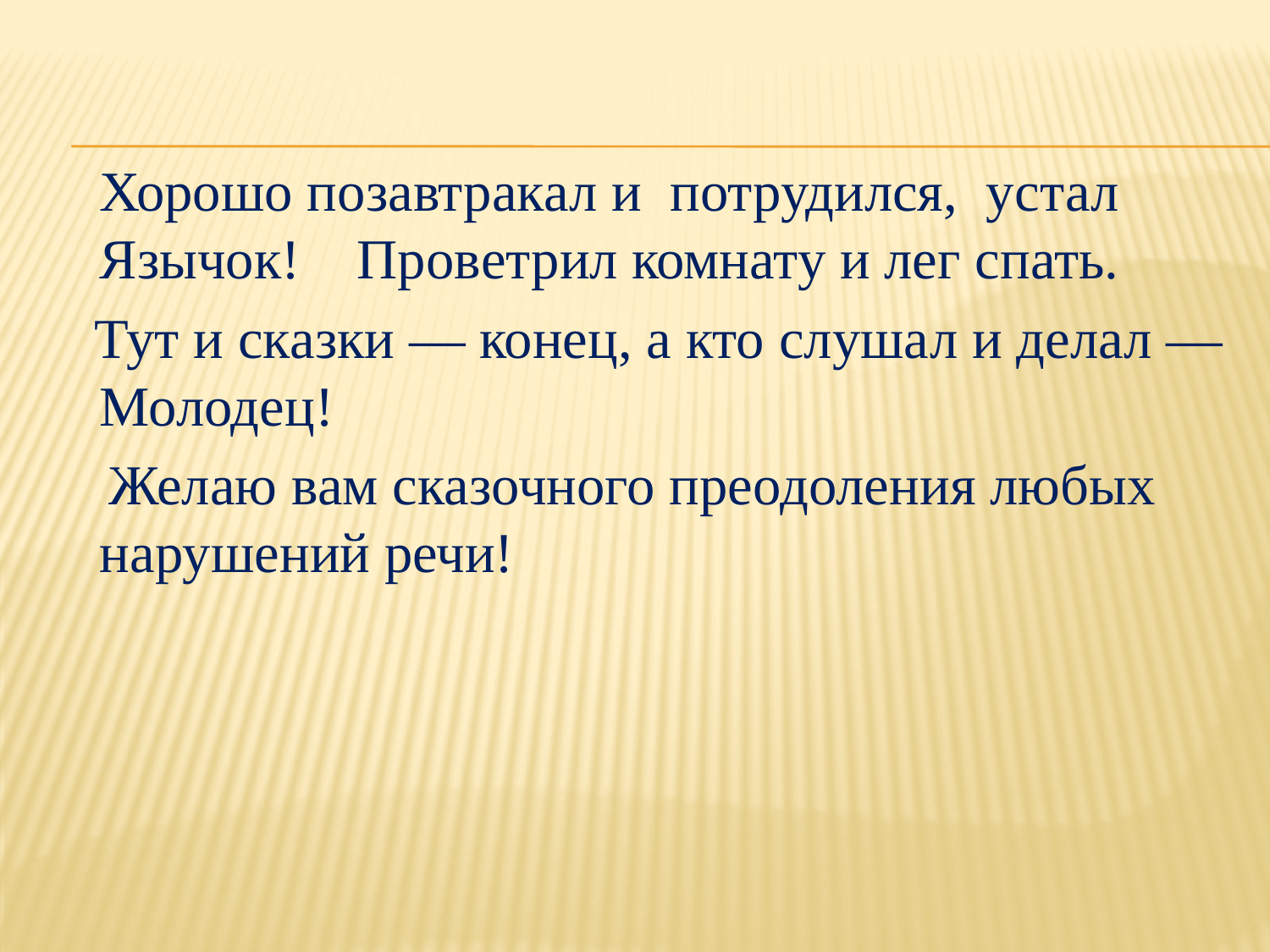

Хорошо позавтракал и  потрудился,  устал Язычок!    Проветрил комнату и лег спать.
   Тут и сказки — конец, а кто слушал и делал — Молодец!
    Желаю вам сказочного преодоления любых нарушений речи!